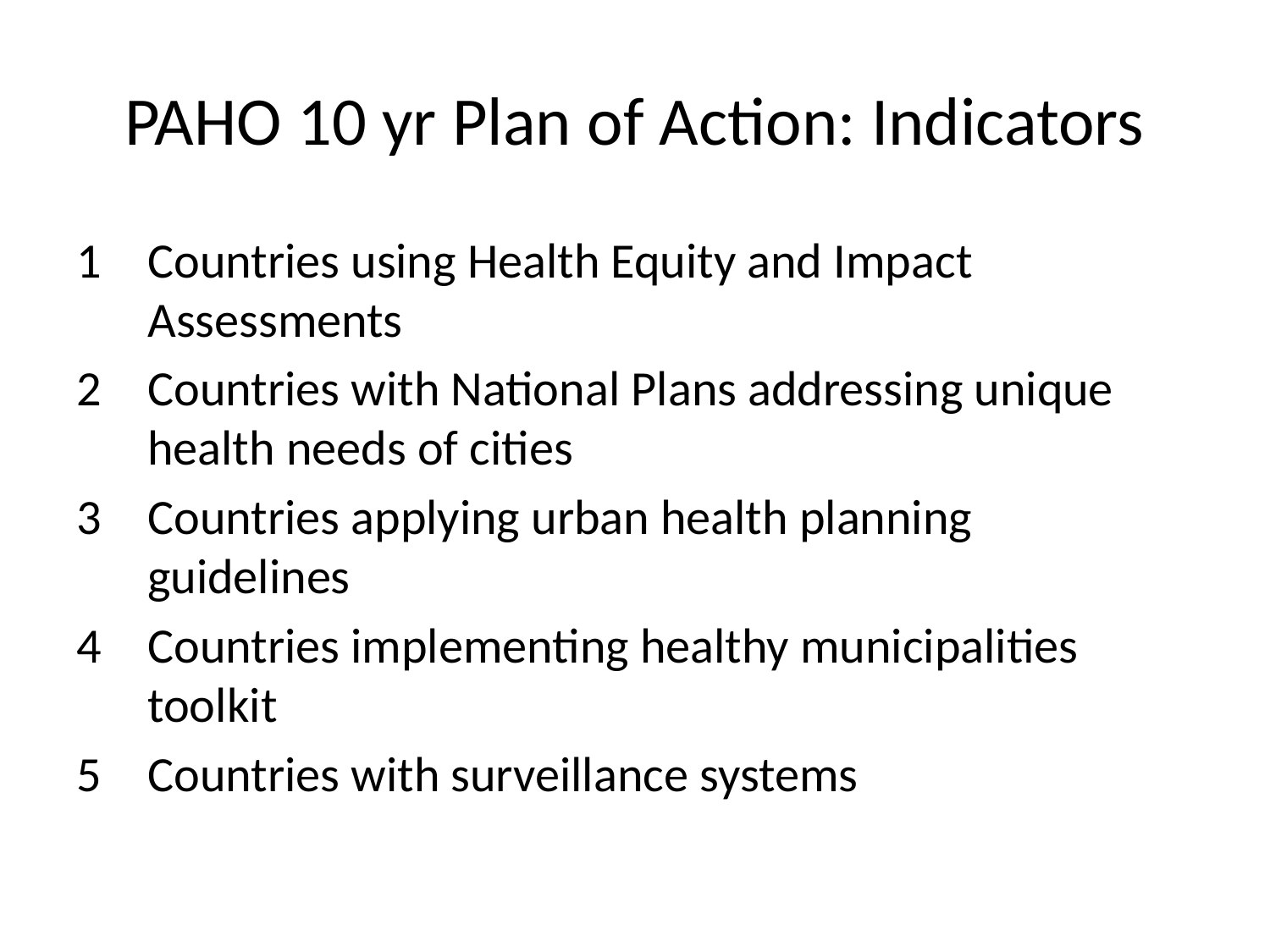

# PAHO 10 yr Plan of Action: Indicators
Countries using Health Equity and Impact Assessments
Countries with National Plans addressing unique health needs of cities
Countries applying urban health planning guidelines
Countries implementing healthy municipalities toolkit
Countries with surveillance systems